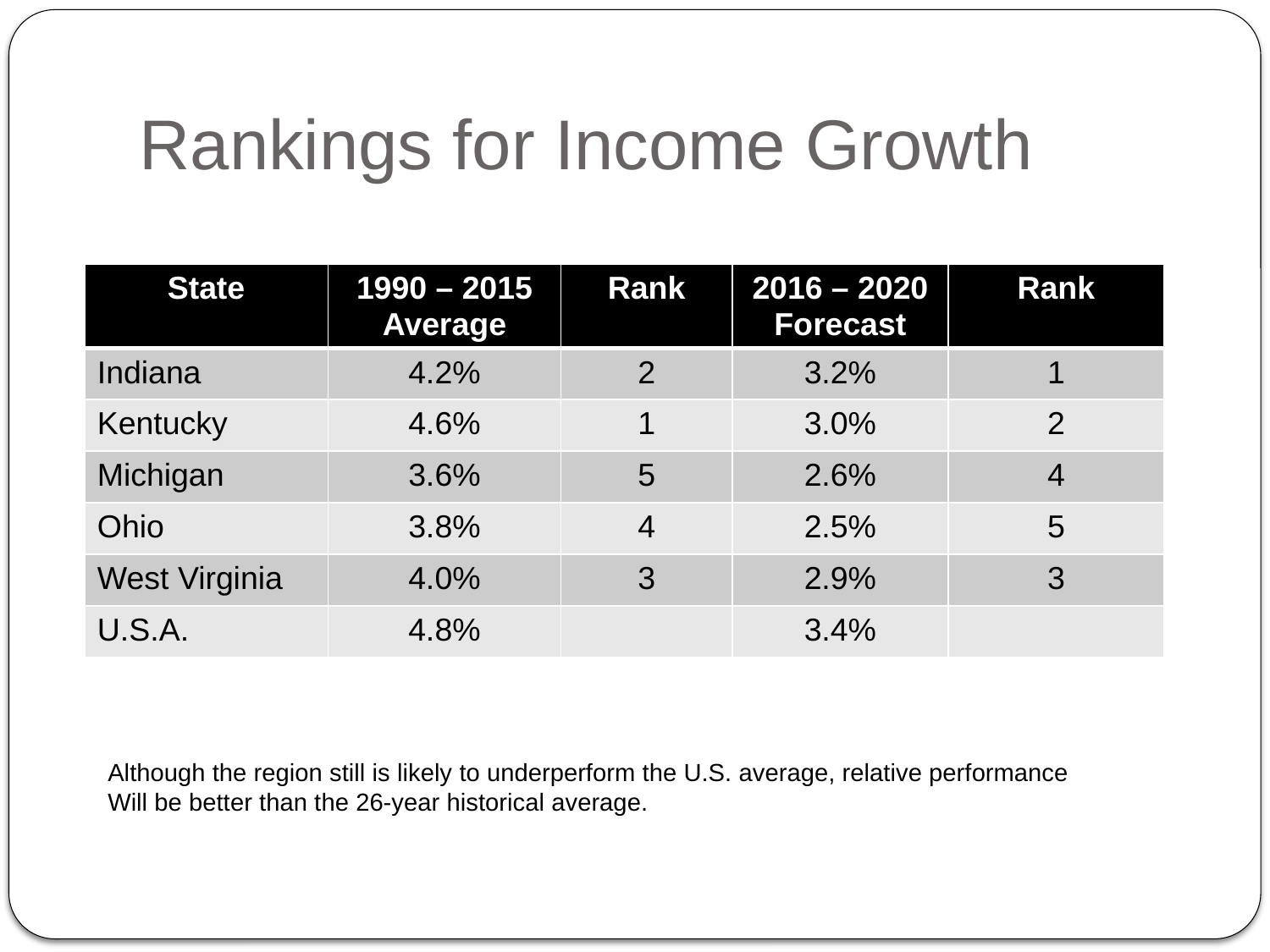

# Rankings for Income Growth
| State | 1990 – 2015 Average | Rank | 2016 – 2020 Forecast | Rank |
| --- | --- | --- | --- | --- |
| Indiana | 4.2% | 2 | 3.2% | 1 |
| Kentucky | 4.6% | 1 | 3.0% | 2 |
| Michigan | 3.6% | 5 | 2.6% | 4 |
| Ohio | 3.8% | 4 | 2.5% | 5 |
| West Virginia | 4.0% | 3 | 2.9% | 3 |
| U.S.A. | 4.8% |  | 3.4% |  |
Although the region still is likely to underperform the U.S. average, relative performance
Will be better than the 26-year historical average.